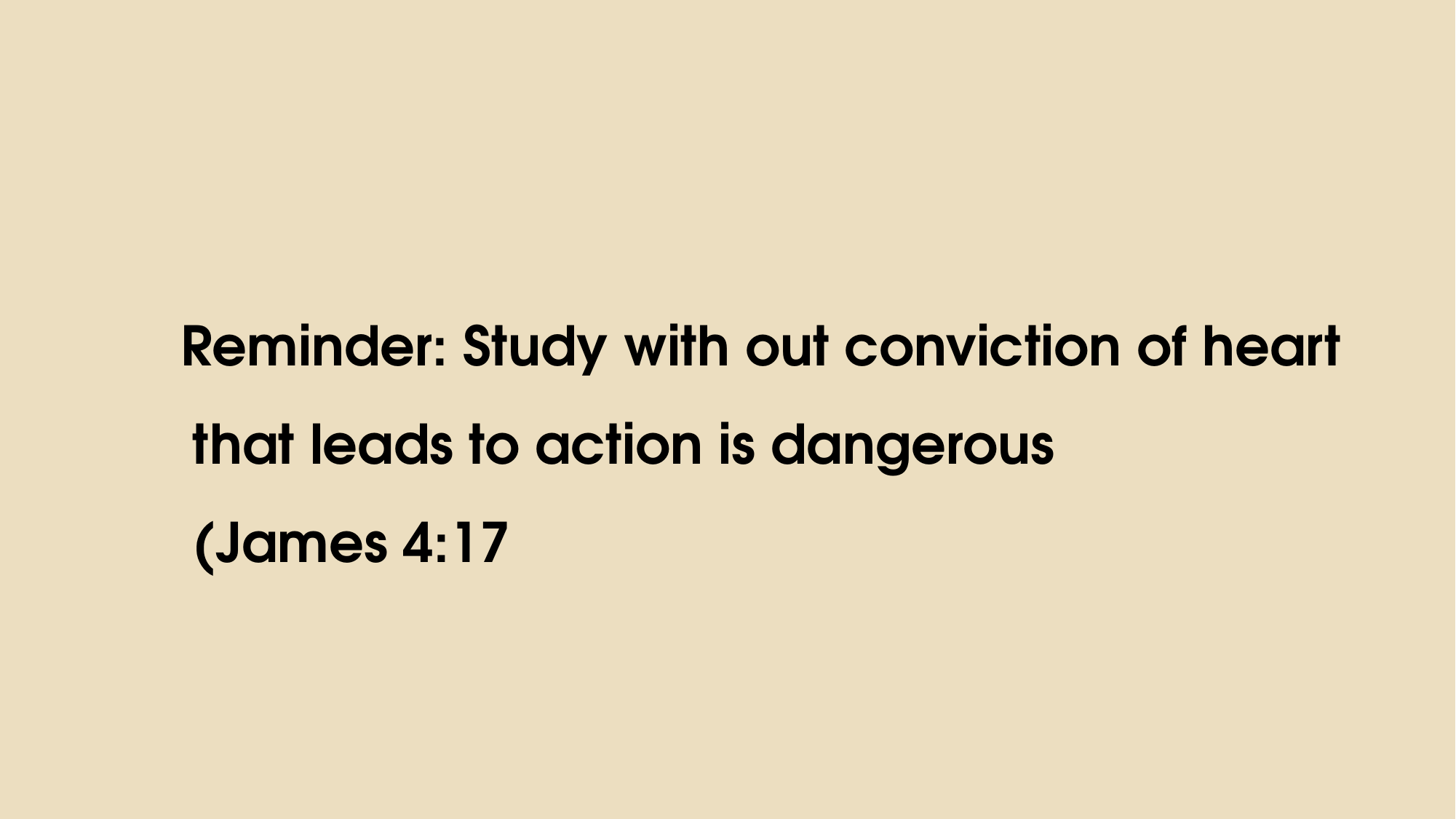

#
 Reminder: Study with out conviction of heart that leads to action is dangerous
(James 4:17